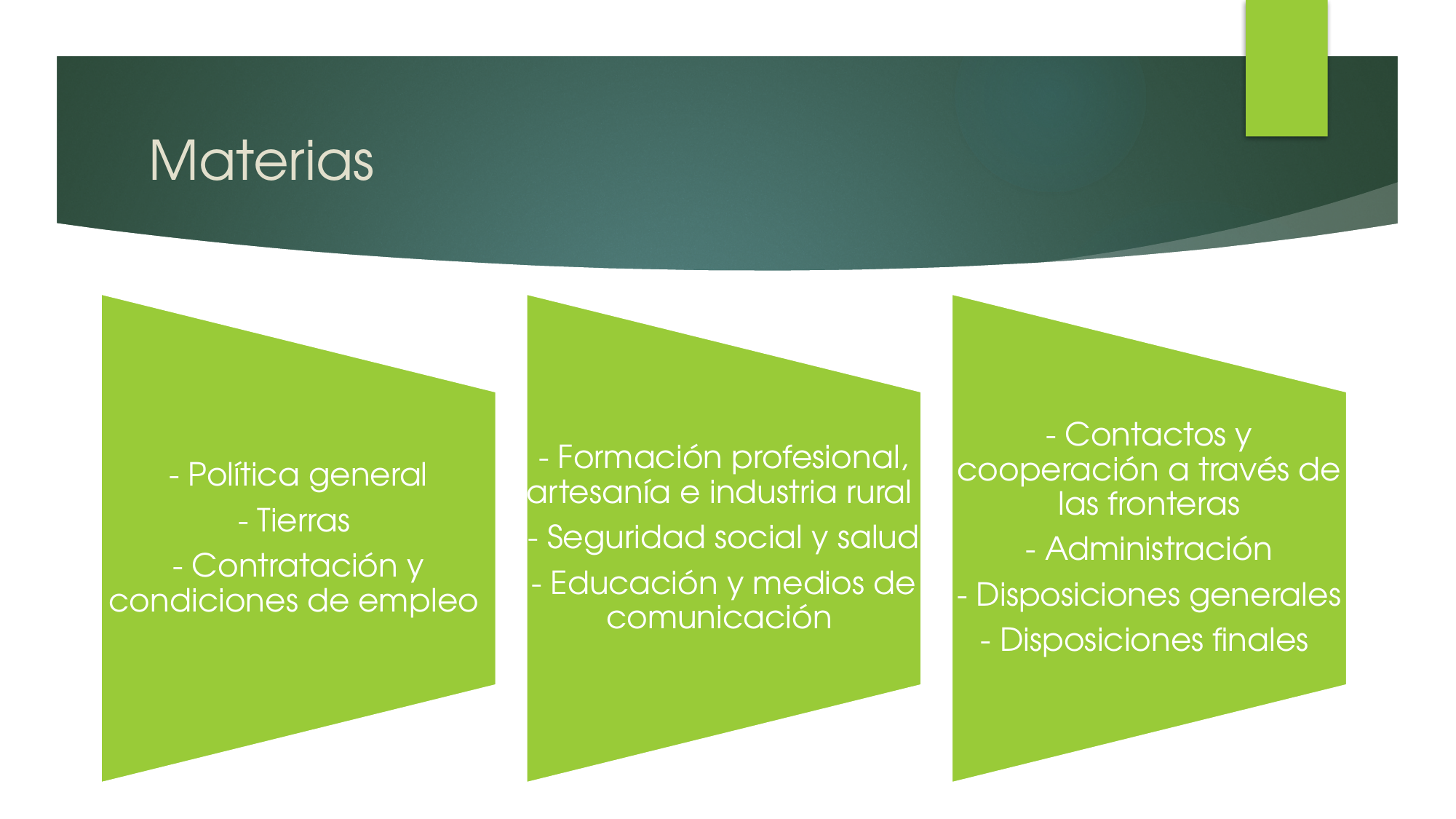

# Materias
- Política general
- Tierras
- Contratación y condiciones de empleo
- Formación profesional, artesanía e industria rural
- Seguridad social y salud
- Educación y medios de comunicación
- Contactos y cooperación a través de las fronteras
- Administración
- Disposiciones generales
- Disposiciones finales